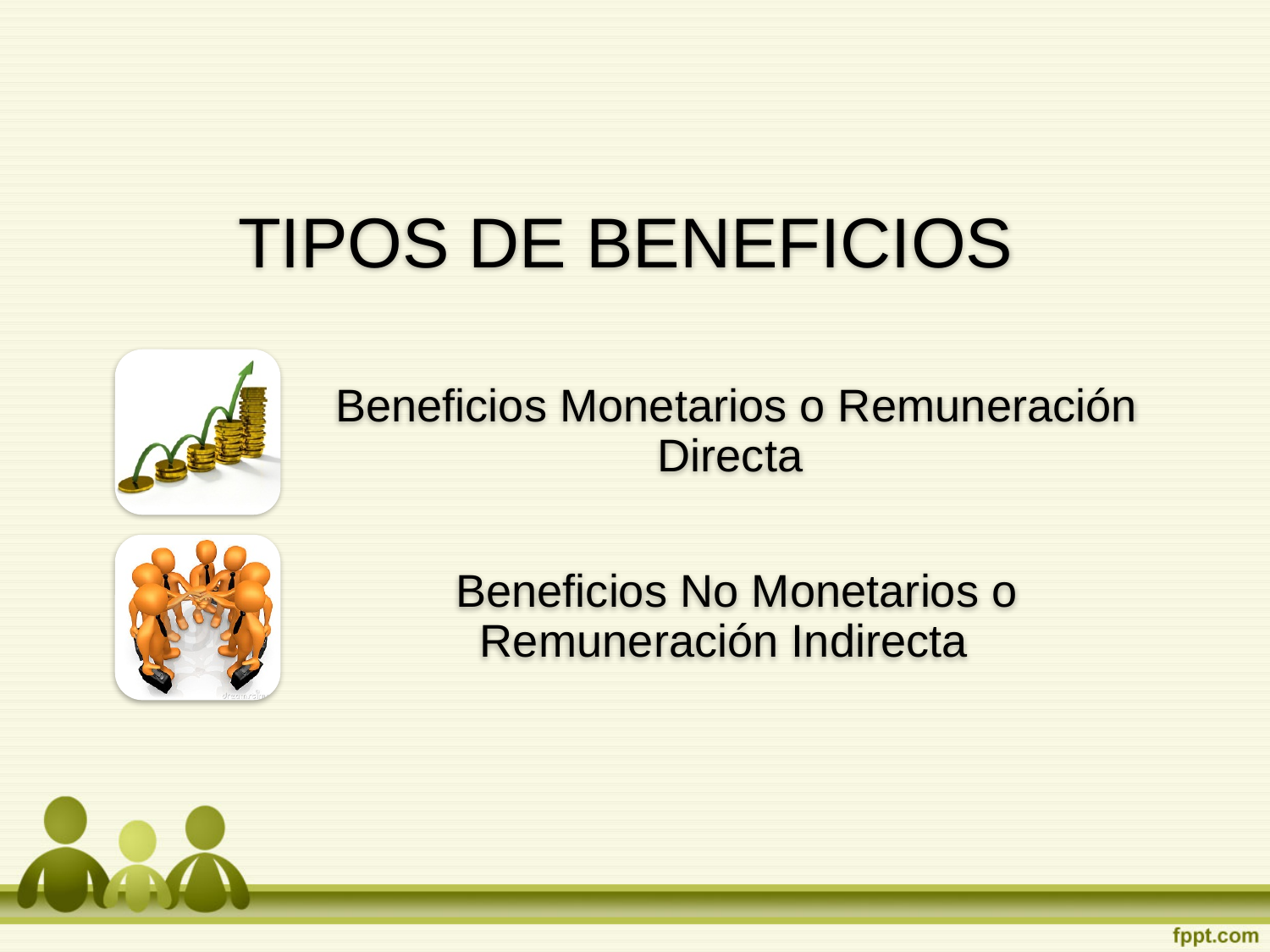

TIPOS DE BENEFICIOS
Beneficios Monetarios o Remuneración Directa
Beneficios No Monetarios o Remuneración Indirecta